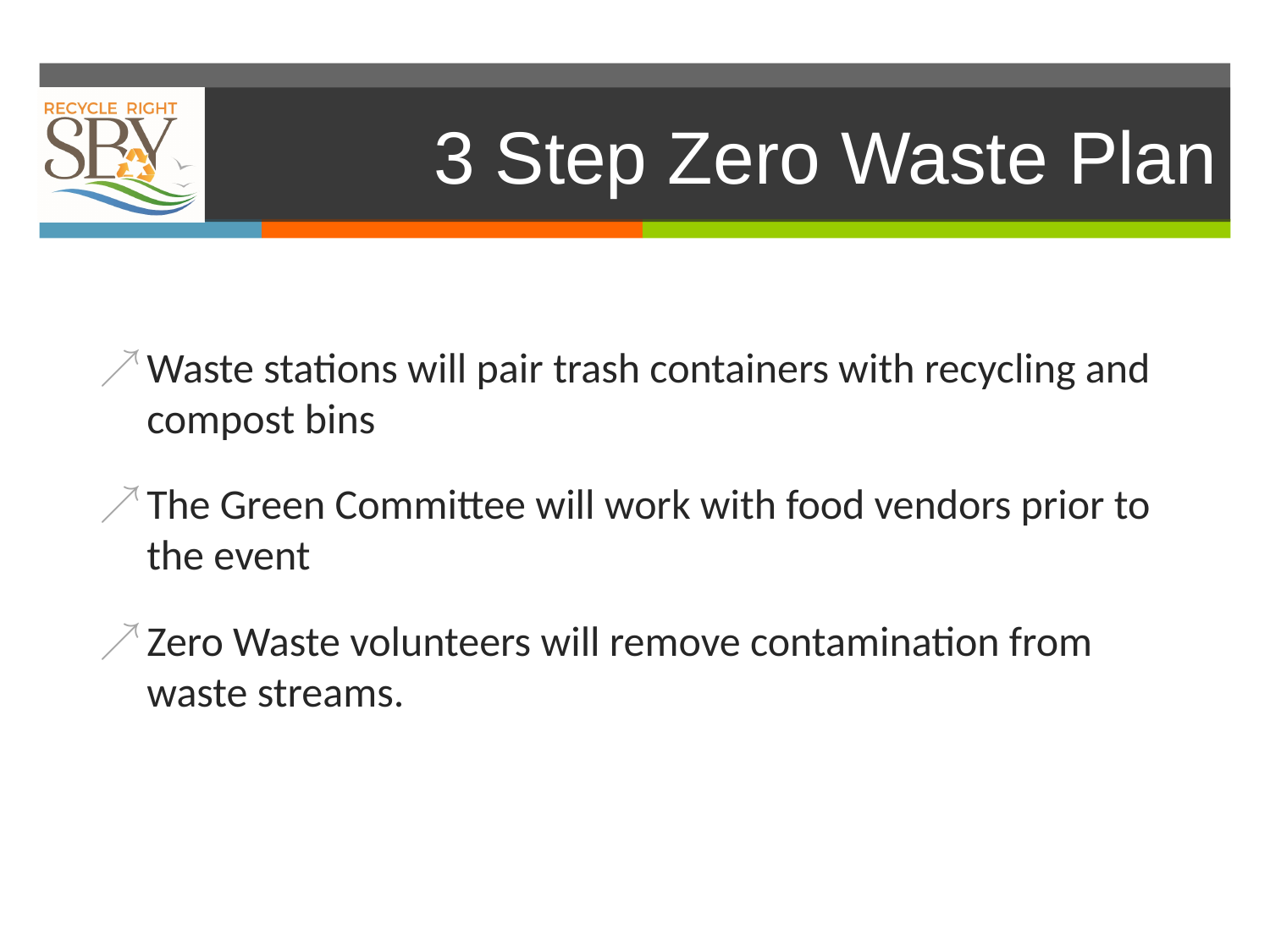

# 3 Step Zero Waste Plan

Waste stations will pair trash containers with recycling and compost bins
The Green Committee will work with food vendors prior to the event
Zero Waste volunteers will remove contamination from waste streams.